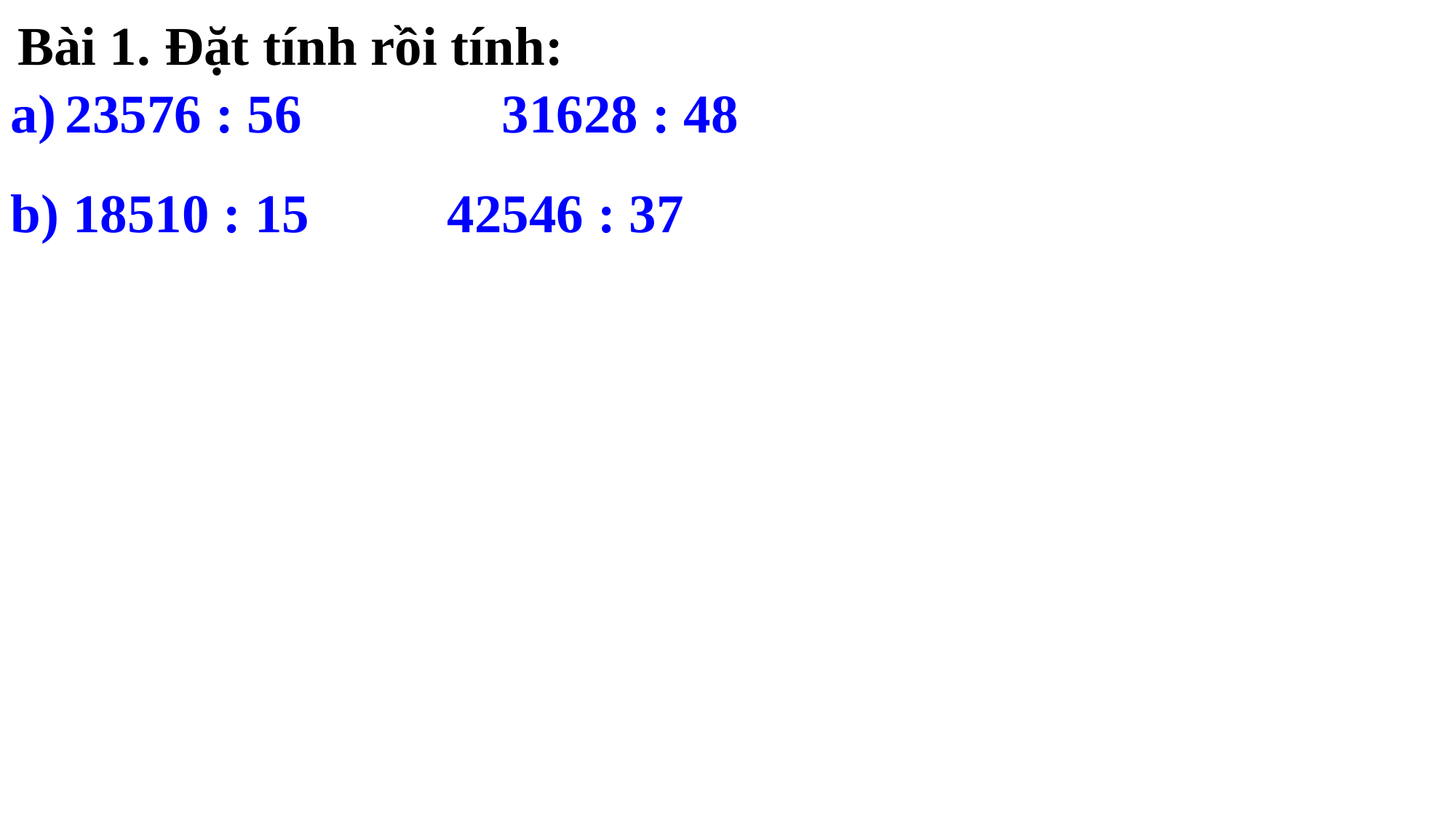

Bài 1. Đặt tính rồi tính:
23576 : 56		31628 : 48
b) 18510 : 15		42546 : 37